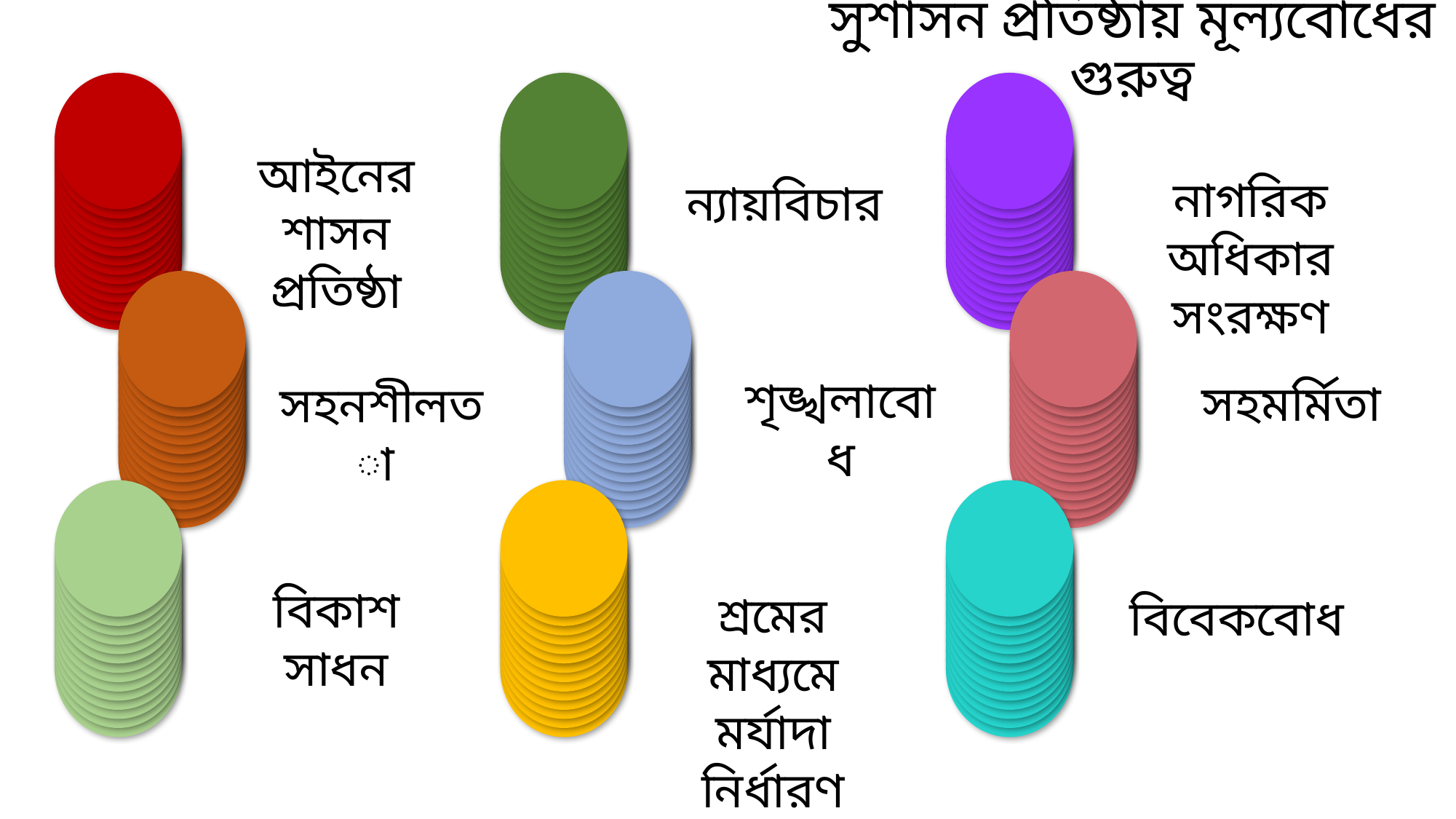

# সুশাসন প্রতিষ্ঠায় মূল্যবোধের গুরুত্ব

আইনের শাসন প্রতিষ্ঠা
নাগরিক অধিকার সংরক্ষণ
ন্যায়বিচার

শৃঙ্খলাবোধ
সহমর্মিতা
সহনশীলতা

বিকাশ সাধন
শ্রমের মাধ্যমে মর্যাদা নির্ধারণ
বিবেকবোধ